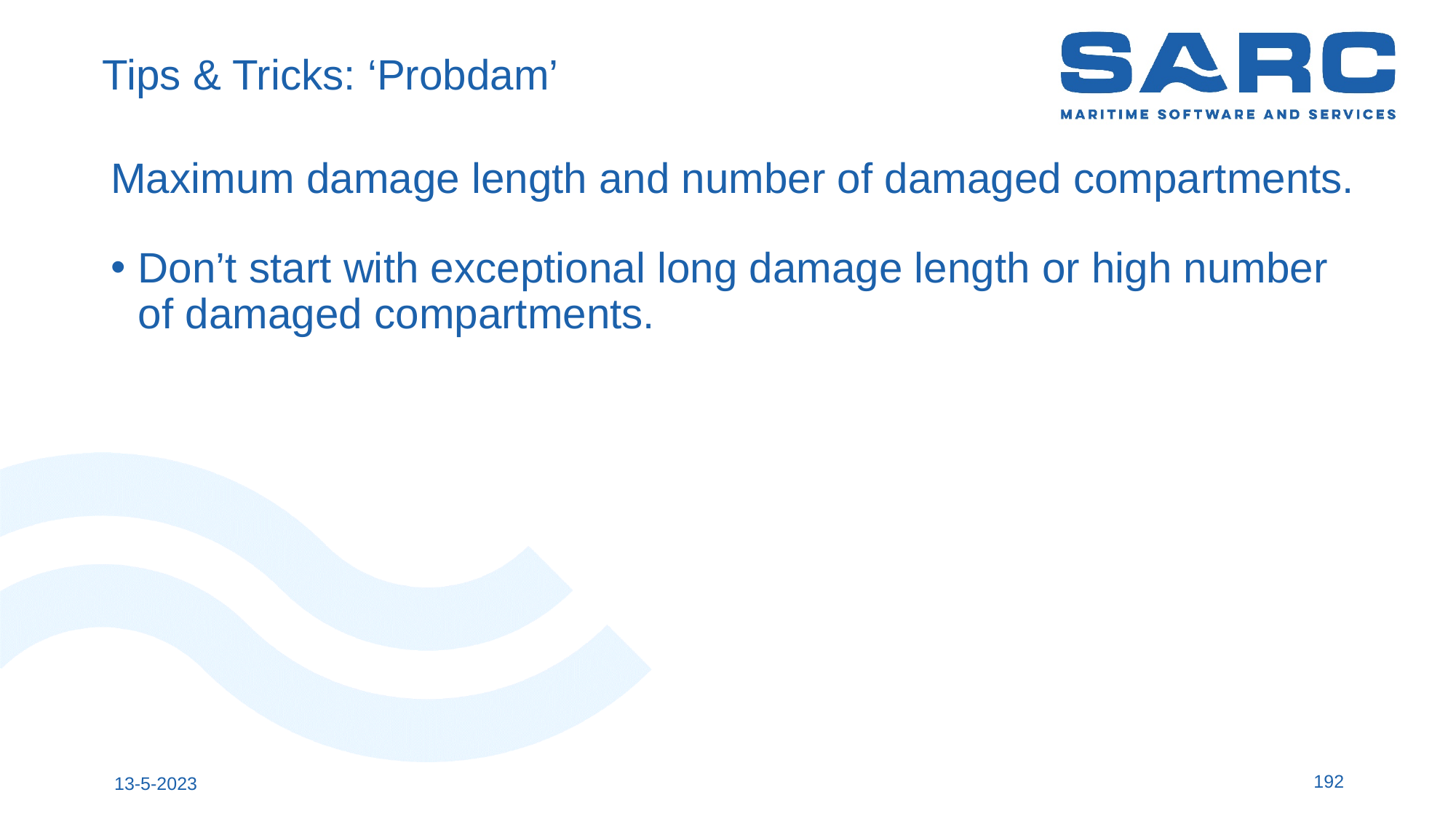

# Tips & Tricks: ‘Probdam’
Maximum damage length and number of damaged compartments.

Don’t start with exceptional long damage length or high number of damaged compartments.
192
13-5-2023